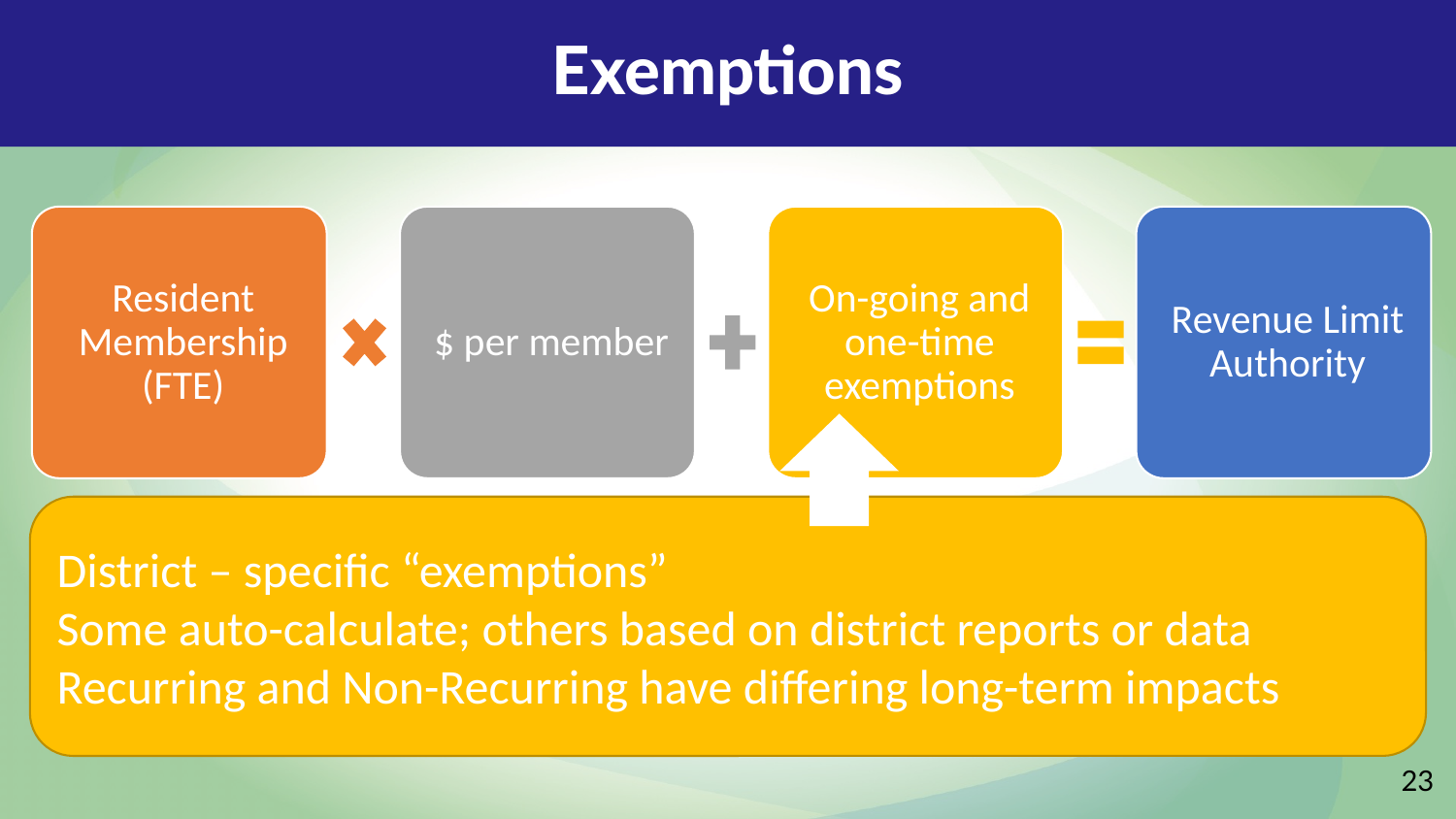

Exemptions
Resident Membership (FTE)

$ per member

On-going and one-time exemptions

Revenue Limit Authority

District – specific “exemptions”
Some auto-calculate; others based on district reports or data
Recurring and Non-Recurring have differing long-term impacts
23